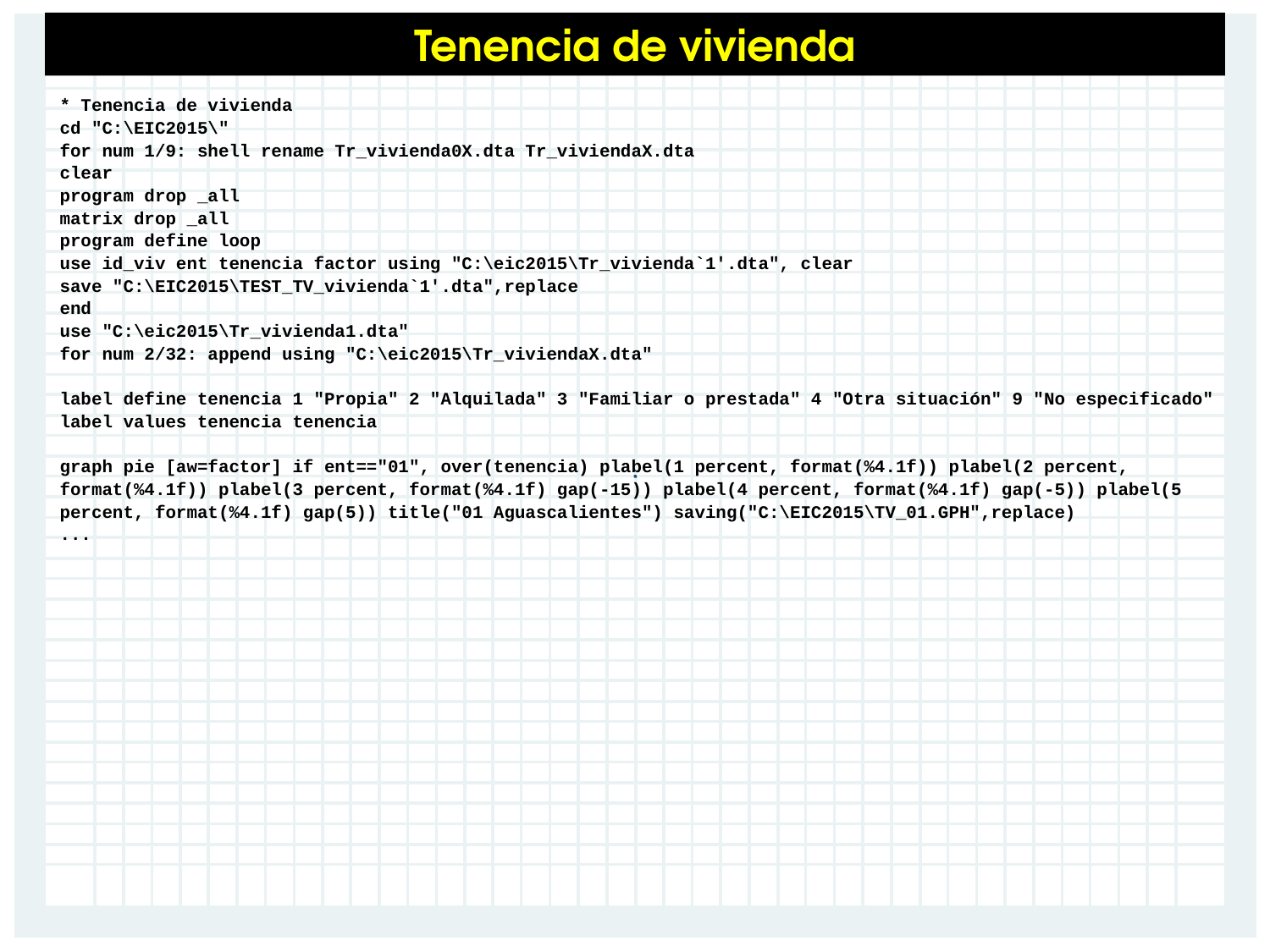

Tenencia de vivienda
* Tenencia de vivienda
cd "C:\EIC2015\"
for num 1/9: shell rename Tr_vivienda0X.dta Tr_viviendaX.dta
clear
program drop _all
matrix drop _all
program define loop
use id_viv ent tenencia factor using "C:\eic2015\Tr_vivienda`1'.dta", clear
save "C:\EIC2015\TEST_TV_vivienda`1'.dta",replace
end
use "C:\eic2015\Tr_vivienda1.dta"
for num 2/32: append using "C:\eic2015\Tr_viviendaX.dta"

label define tenencia 1 "Propia" 2 "Alquilada" 3 "Familiar o prestada" 4 "Otra situación" 9 "No especificado"
label values tenencia tenencia

graph pie [aw=factor] if ent=="01", over(tenencia) plabel(1 percent, format(%4.1f)) plabel(2 percent, format(%4.1f)) plabel(3 percent, format(%4.1f) gap(-15)) plabel(4 percent, format(%4.1f) gap(-5)) plabel(5 percent, format(%4.1f) gap(5)) title("01 Aguascalientes") saving("C:\EIC2015\TV_01.GPH",replace)
...